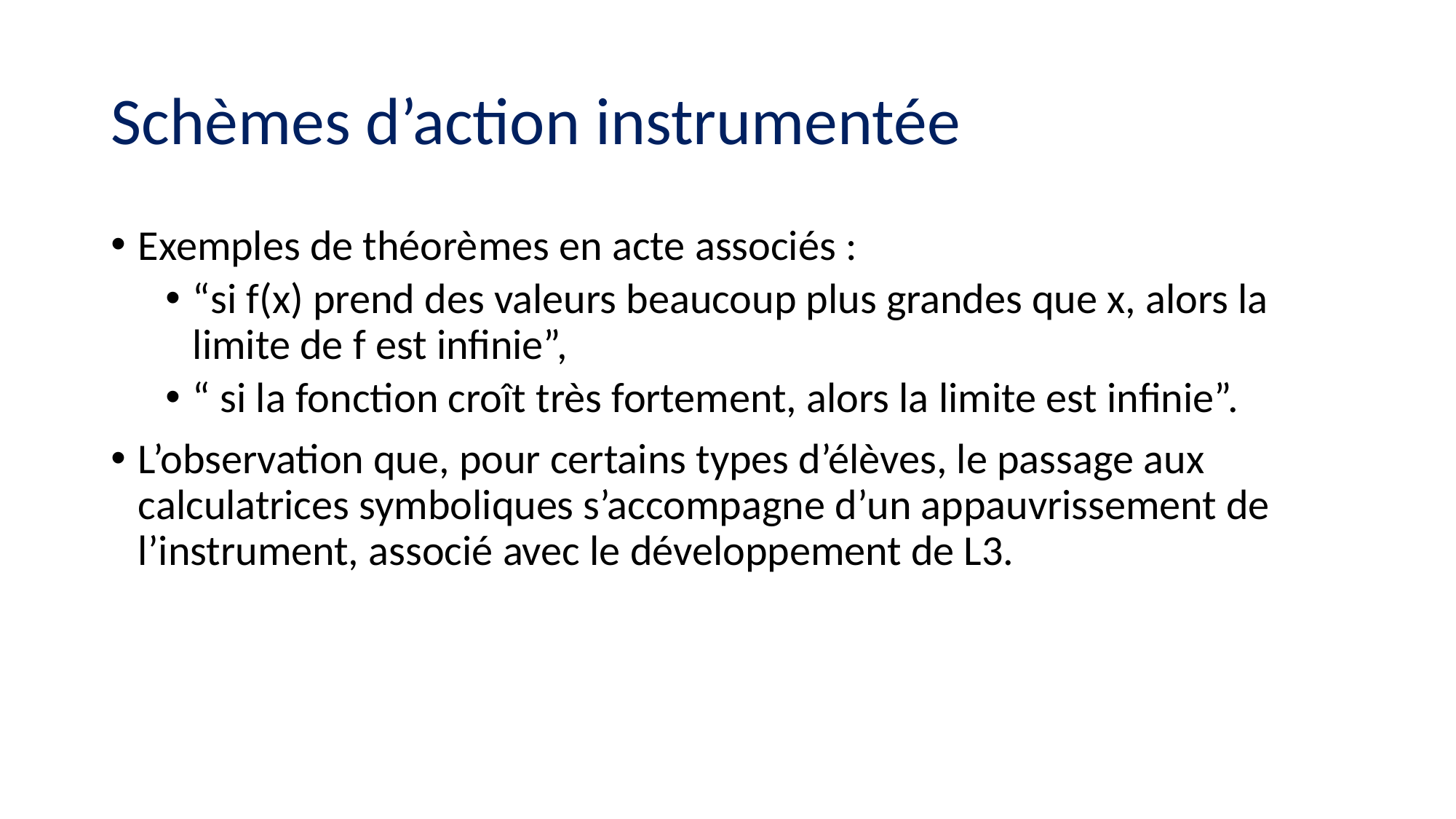

# Schèmes d’action instrumentée
Exemples de théorèmes en acte associés :
“si f(x) prend des valeurs beaucoup plus grandes que x, alors la limite de f est infinie”,
“ si la fonction croît très fortement, alors la limite est infinie”.
L’observation que, pour certains types d’élèves, le passage aux calculatrices symboliques s’accompagne d’un appauvrissement de l’instrument, associé avec le développement de L3.